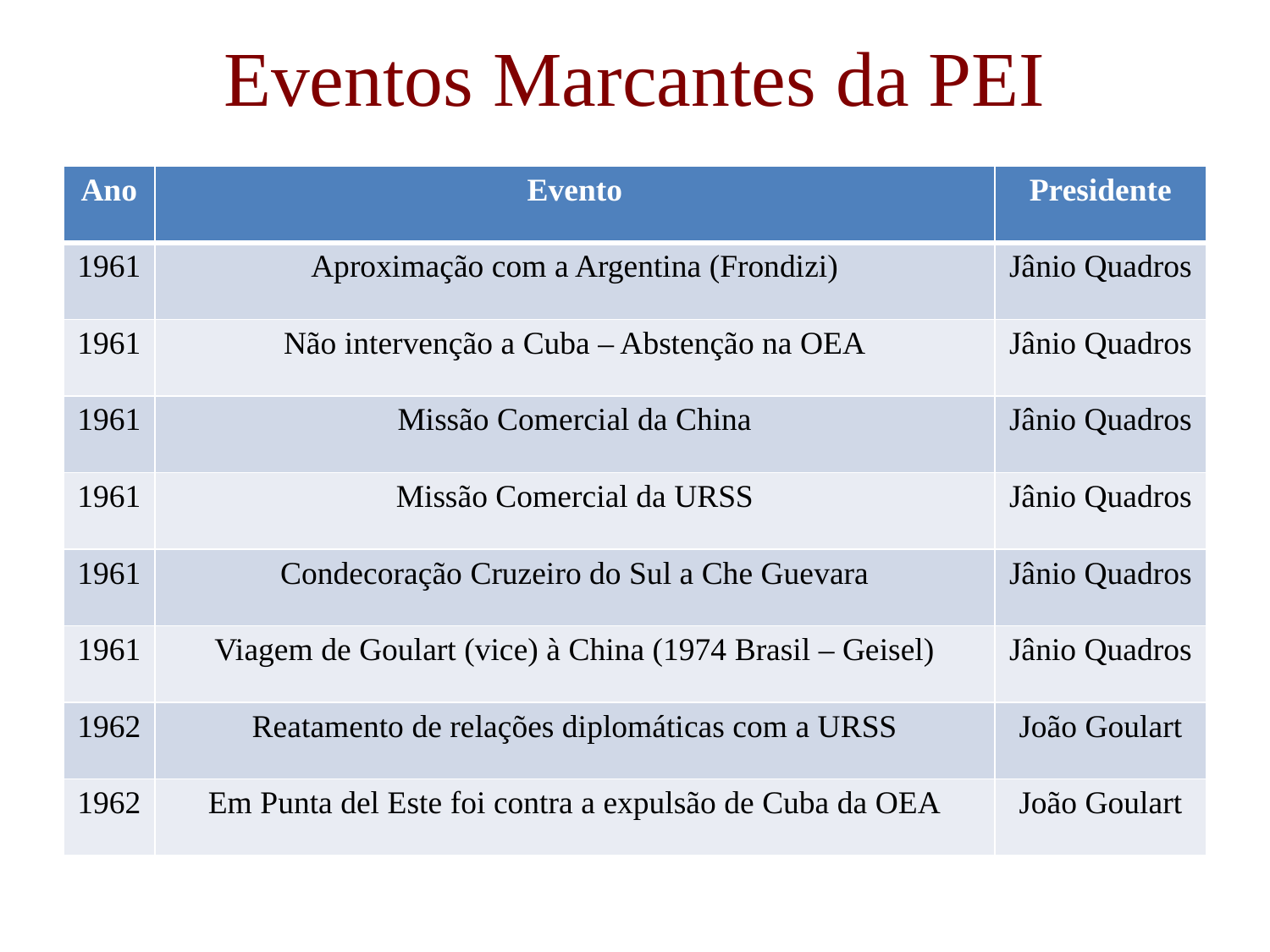

# Eventos Marcantes da PEI
| Ano | Evento | Presidente |
| --- | --- | --- |
| 1961 | Aproximação com a Argentina (Frondizi) | Jânio Quadros |
| 1961 | Não intervenção a Cuba – Abstenção na OEA | Jânio Quadros |
| 1961 | Missão Comercial da China | Jânio Quadros |
| 1961 | Missão Comercial da URSS | Jânio Quadros |
| 1961 | Condecoração Cruzeiro do Sul a Che Guevara | Jânio Quadros |
| 1961 | Viagem de Goulart (vice) à China (1974 Brasil – Geisel) | Jânio Quadros |
| 1962 | Reatamento de relações diplomáticas com a URSS | João Goulart |
| 1962 | Em Punta del Este foi contra a expulsão de Cuba da OEA | João Goulart |